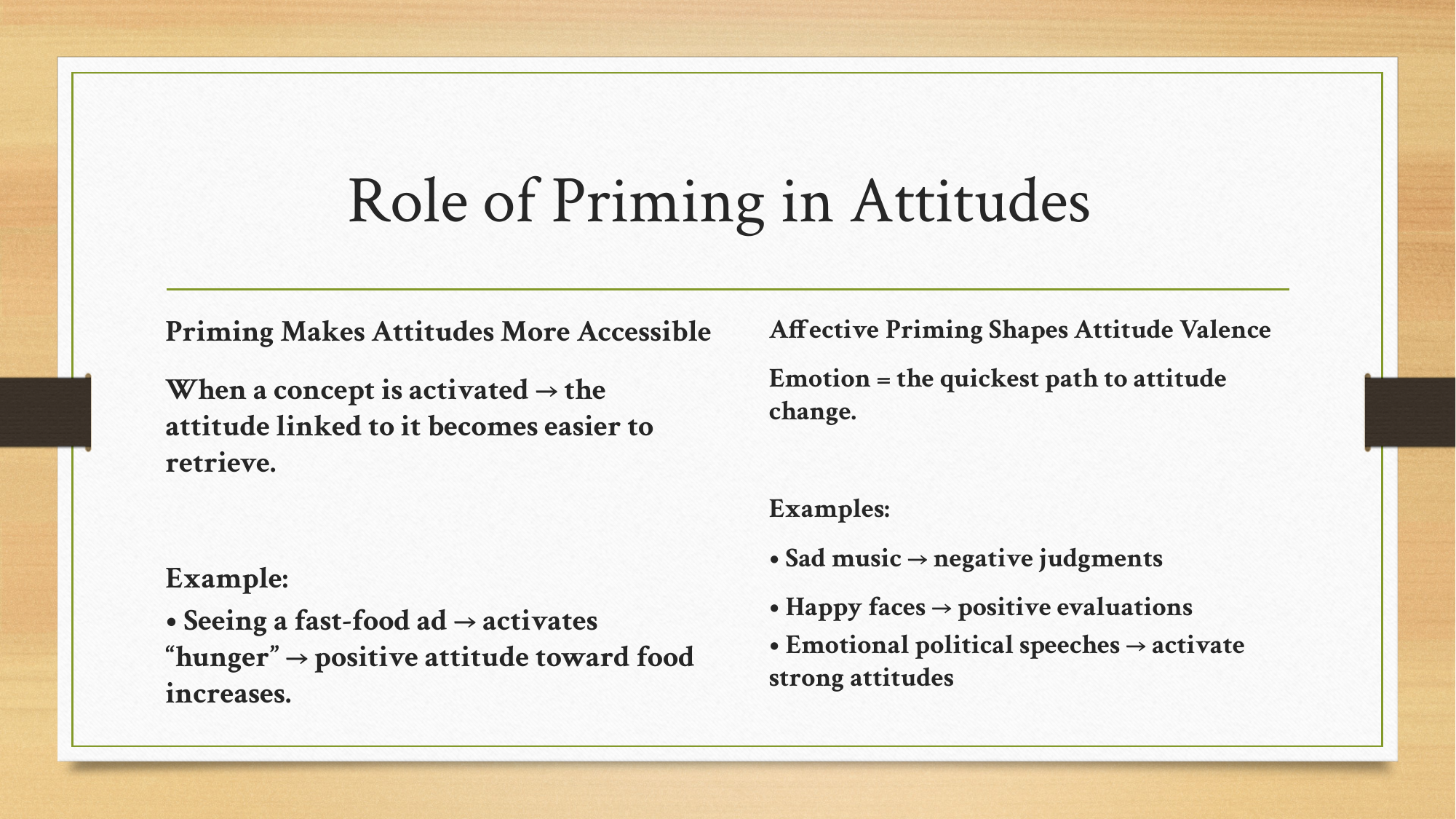

# Role of Priming in Attitudes
Priming Makes Attitudes More Accessible
When a concept is activated → the attitude linked to it becomes easier to retrieve.

Example:
• Seeing a fast-food ad → activates “hunger” → positive attitude toward food increases.
Affective Priming Shapes Attitude Valence
Emotion = the quickest path to attitude change.

Examples:
• Sad music → negative judgments
• Happy faces → positive evaluations
• Emotional political speeches → activate strong attitudes